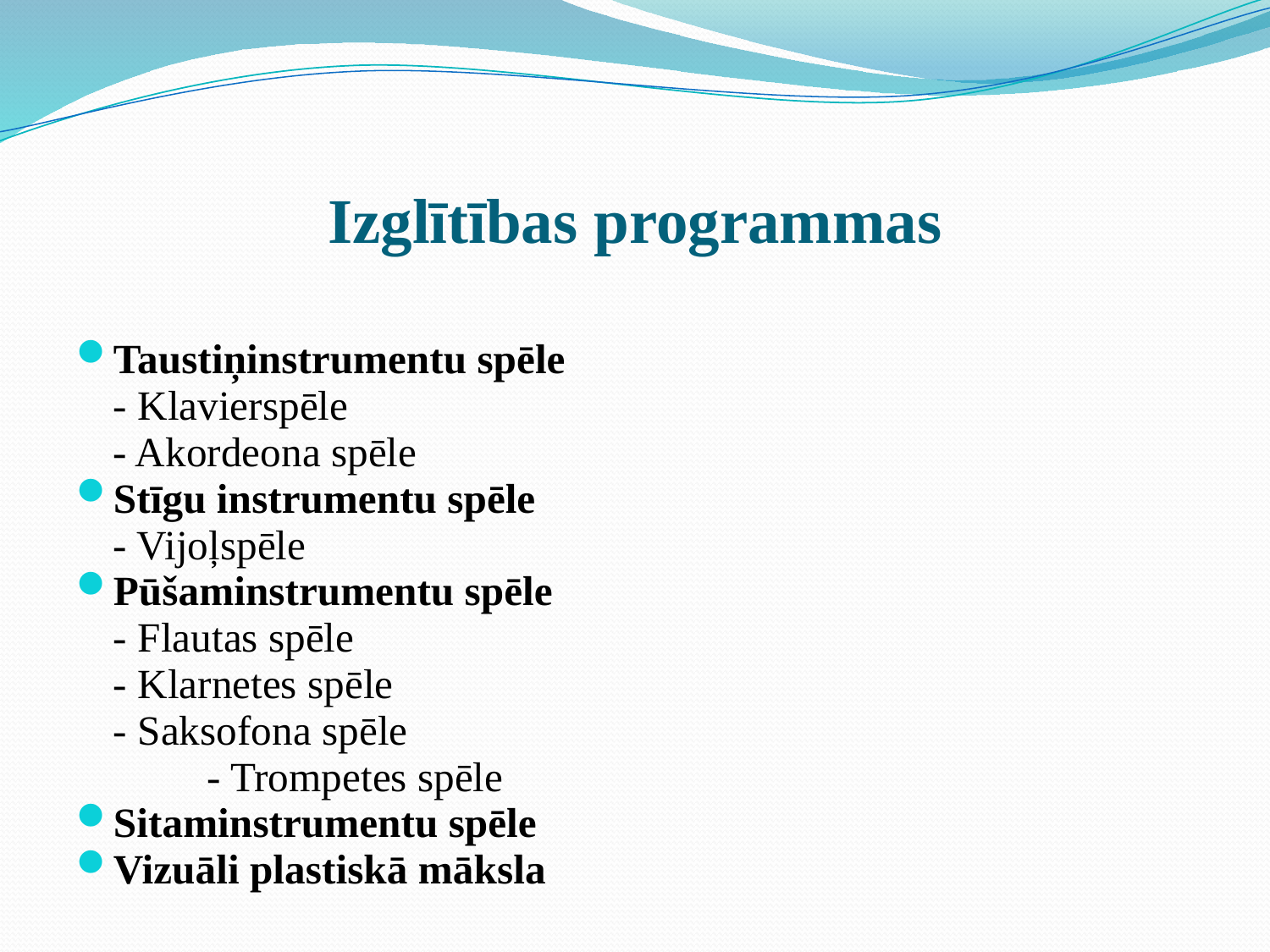

# Izglītības programmas
Taustiņinstrumentu spēle
		- Klavierspēle
		- Akordeona spēle
Stīgu instrumentu spēle
		- Vijoļspēle
Pūšaminstrumentu spēle
		- Flautas spēle
		- Klarnetes spēle
		- Saksofona spēle
	         - Trompetes spēle
Sitaminstrumentu spēle
Vizuāli plastiskā māksla